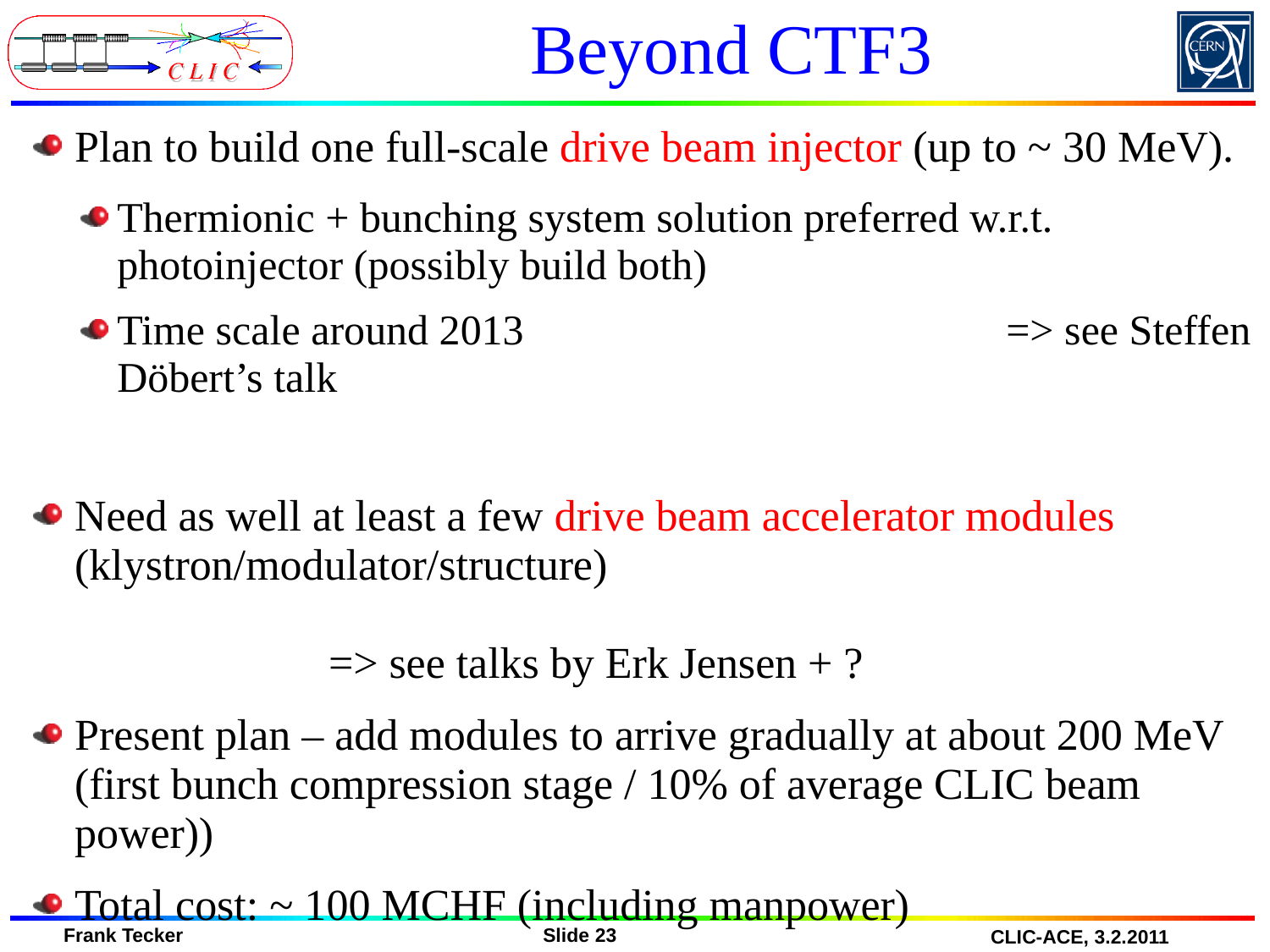

# Beyond CTF3
Plan to build one full-scale drive beam injector (up to ~ 30 MeV).
Thermionic + bunching system solution preferred w.r.t. photoinjector (possibly build both)
Time scale around 2013				=> see Steffen Döbert’s talk

Need as well at least a few drive beam accelerator modules (klystron/modulator/structure)
											=> see talks by Erk Jensen + ?
Present plan – add modules to arrive gradually at about 200 MeV (first bunch compression stage / 10% of average CLIC beam power))
Total cost: ~ 100 MCHF (including manpower)